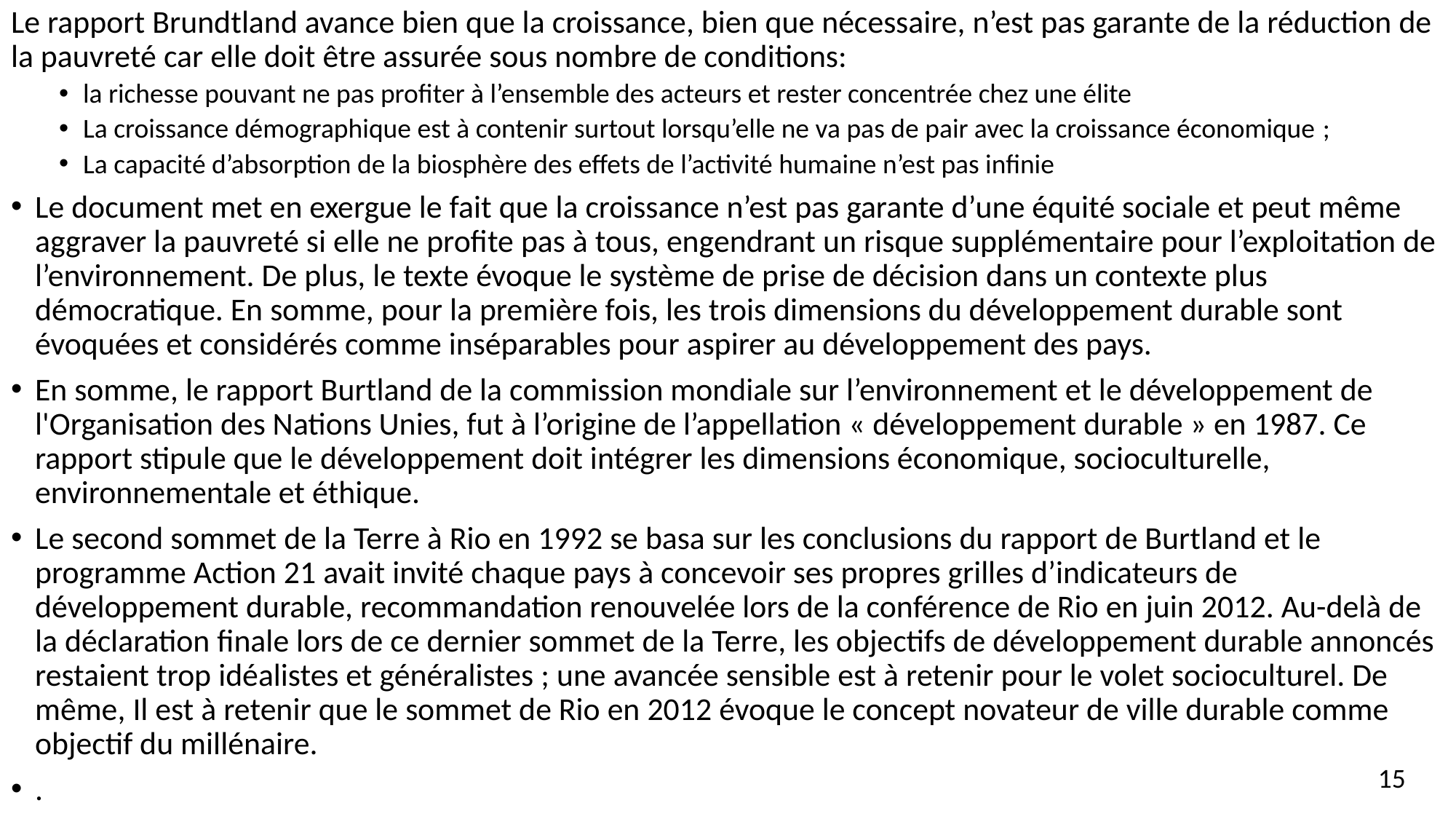

Le rapport Brundtland avance bien que la croissance, bien que nécessaire, n’est pas garante de la réduction de la pauvreté car elle doit être assurée sous nombre de conditions:
la richesse pouvant ne pas profiter à l’ensemble des acteurs et rester concentrée chez une élite
La croissance démographique est à contenir surtout lorsqu’elle ne va pas de pair avec la croissance économique ;
La capacité d’absorption de la biosphère des effets de l’activité humaine n’est pas infinie
Le document met en exergue le fait que la croissance n’est pas garante d’une équité sociale et peut même aggraver la pauvreté si elle ne profite pas à tous, engendrant un risque supplémentaire pour l’exploitation de l’environnement. De plus, le texte évoque le système de prise de décision dans un contexte plus démocratique. En somme, pour la première fois, les trois dimensions du développement durable sont évoquées et considérés comme inséparables pour aspirer au développement des pays.
En somme, le rapport Burtland de la commission mondiale sur l’environnement et le développement de l'Organisation des Nations Unies, fut à l’origine de l’appellation « développement durable » en 1987. Ce rapport stipule que le développement doit intégrer les dimensions économique, socioculturelle, environnementale et éthique.
Le second sommet de la Terre à Rio en 1992 se basa sur les conclusions du rapport de Burtland et le programme Action 21 avait invité chaque pays à concevoir ses propres grilles d’indicateurs de développement durable, recommandation renouvelée lors de la conférence de Rio en juin 2012. Au-delà de la déclaration finale lors de ce dernier sommet de la Terre, les objectifs de développement durable annoncés restaient trop idéalistes et généralistes ; une avancée sensible est à retenir pour le volet socioculturel. De même, Il est à retenir que le sommet de Rio en 2012 évoque le concept novateur de ville durable comme objectif du millénaire.
.

15